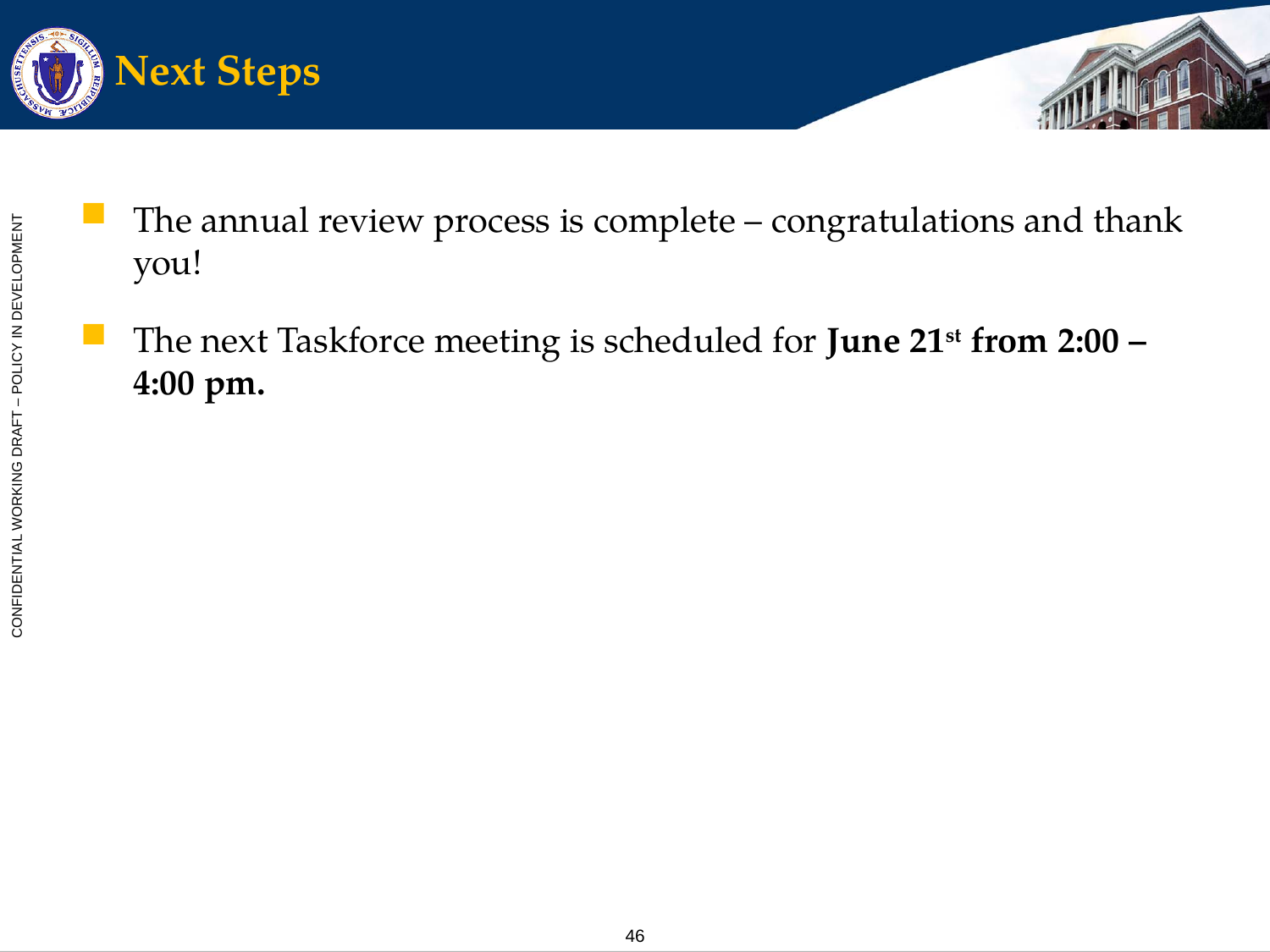

# Next Steps
The annual review process is complete – congratulations and thank you!

The next Taskforce meeting is scheduled for June 21st from 2:00 – 4:00 pm.